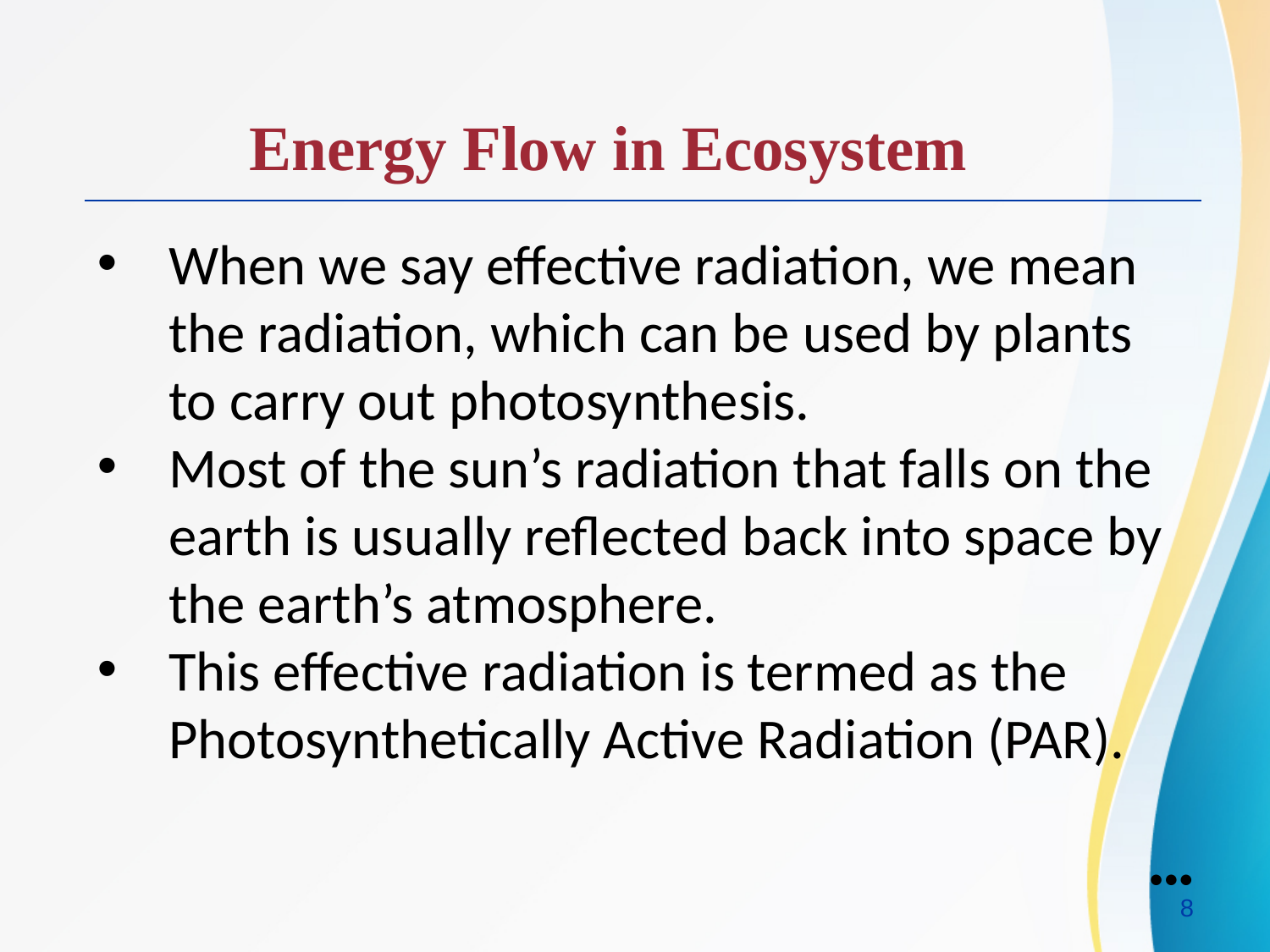

Energy Flow in Ecosystem
When we say effective radiation, we mean the radiation, which can be used by plants to carry out photosynthesis.
Most of the sun’s radiation that falls on the earth is usually reflected back into space by the earth’s atmosphere.
This effective radiation is termed as the Photosynthetically Active Radiation (PAR).

●●●
8